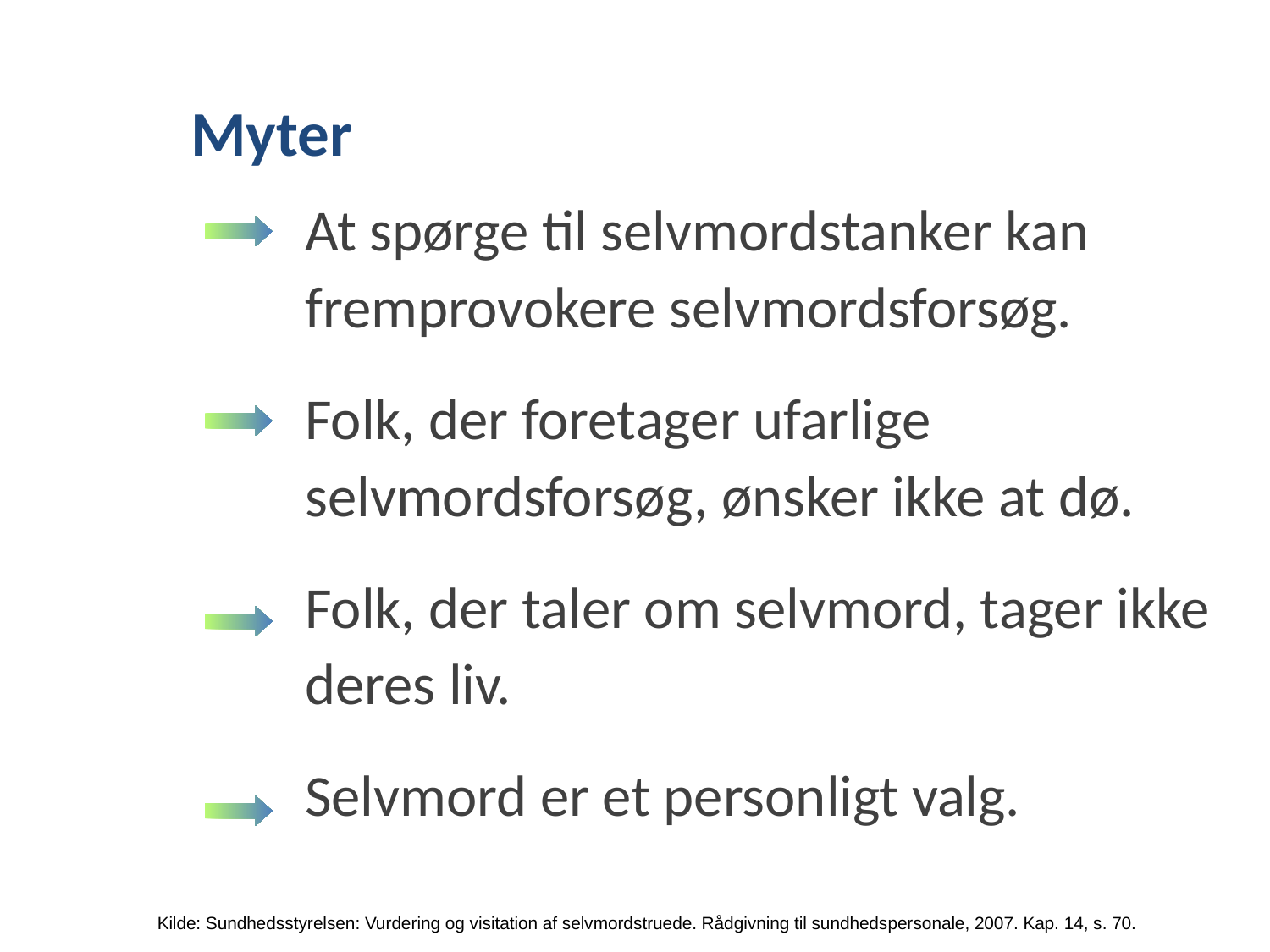

Myter
At spørge til selvmordstanker kan fremprovokere selvmordsforsøg.
Folk, der foretager ufarlige selvmordsforsøg, ønsker ikke at dø.
Folk, der taler om selvmord, tager ikke deres liv.
Selvmord er et personligt valg.

Kilde: Sundhedsstyrelsen: Vurdering og visitation af selvmordstruede. Rådgivning til sundhedspersonale, 2007. Kap. 14, s. 70.